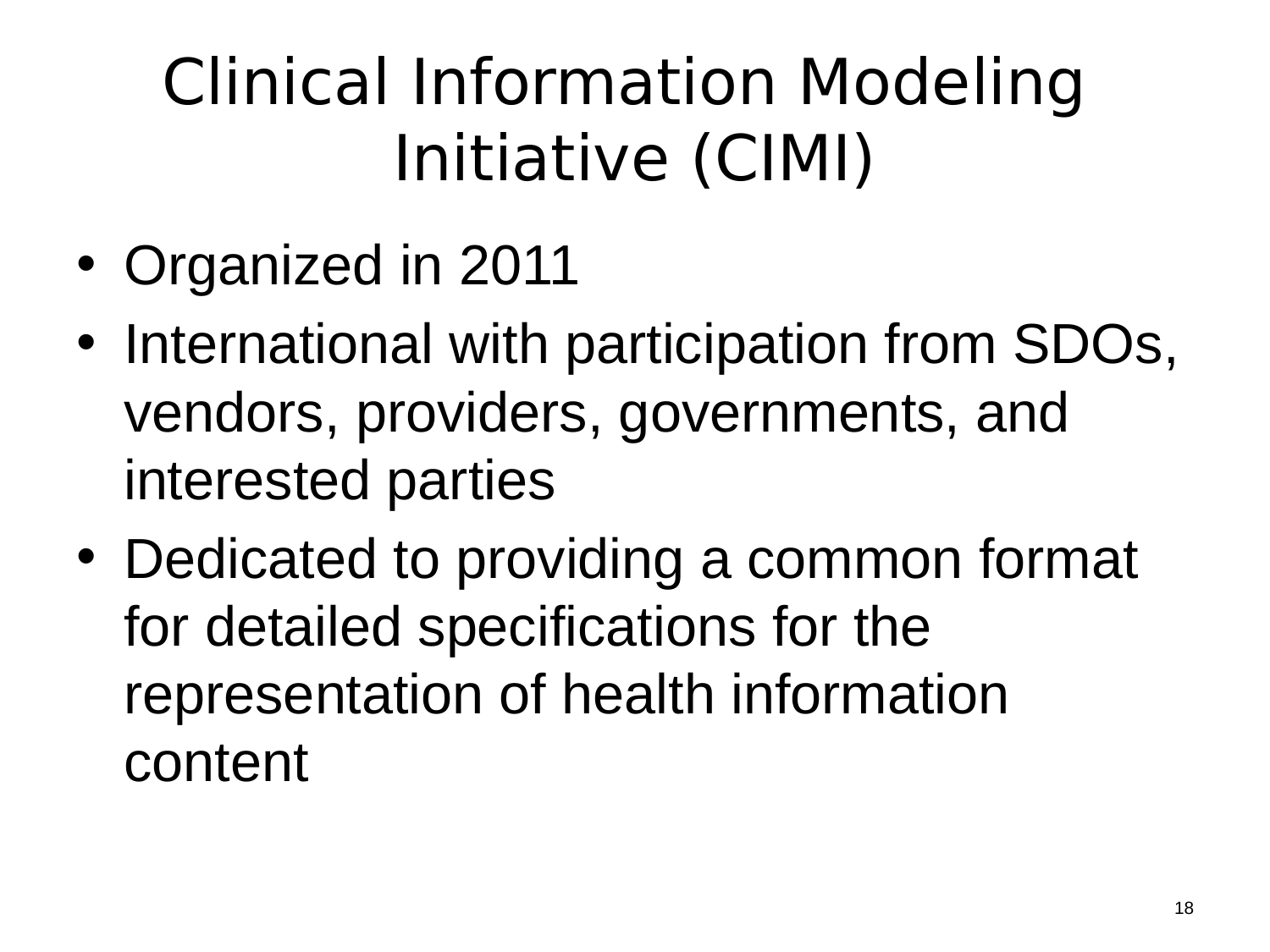

# Clinical Information Modeling  Initiative (CIMI)
Organized in 2011
International with participation from SDOs, vendors, providers, governments, and interested parties
Dedicated to providing a common format for detailed specifications for the representation of health information content
18